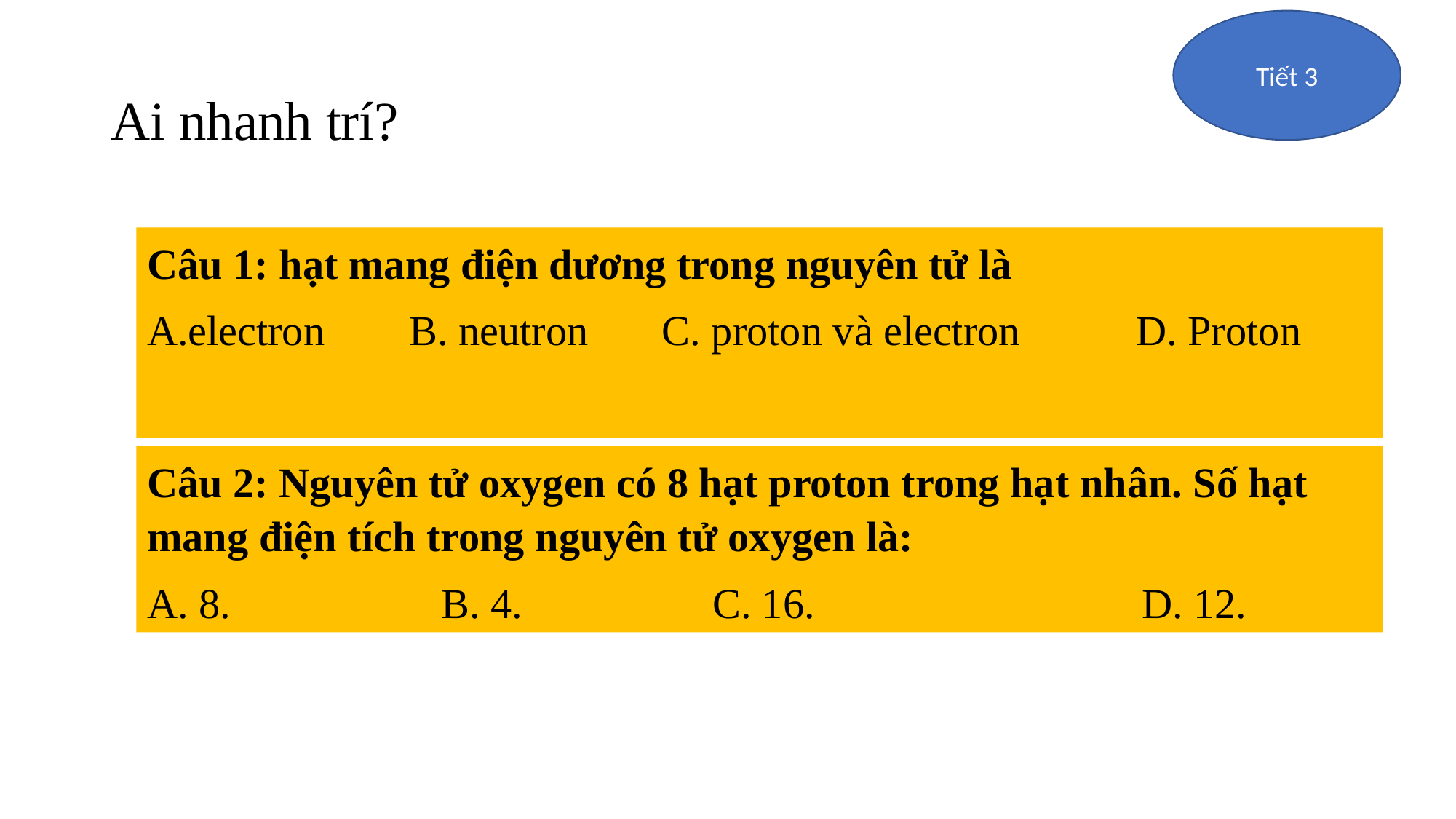

Tiết 3
# Ai nhanh trí?
Câu 1: hạt mang điện dương trong nguyên tử là
electron        B. neutron       C. proton và electron           D. Proton

Câu 2: Nguyên tử oxygen có 8 hạt proton trong hạt nhân. Số hạt mang điện tích trong nguyên tử oxygen là:
A. 8.                    B. 4.                  C. 16.                               D. 12.